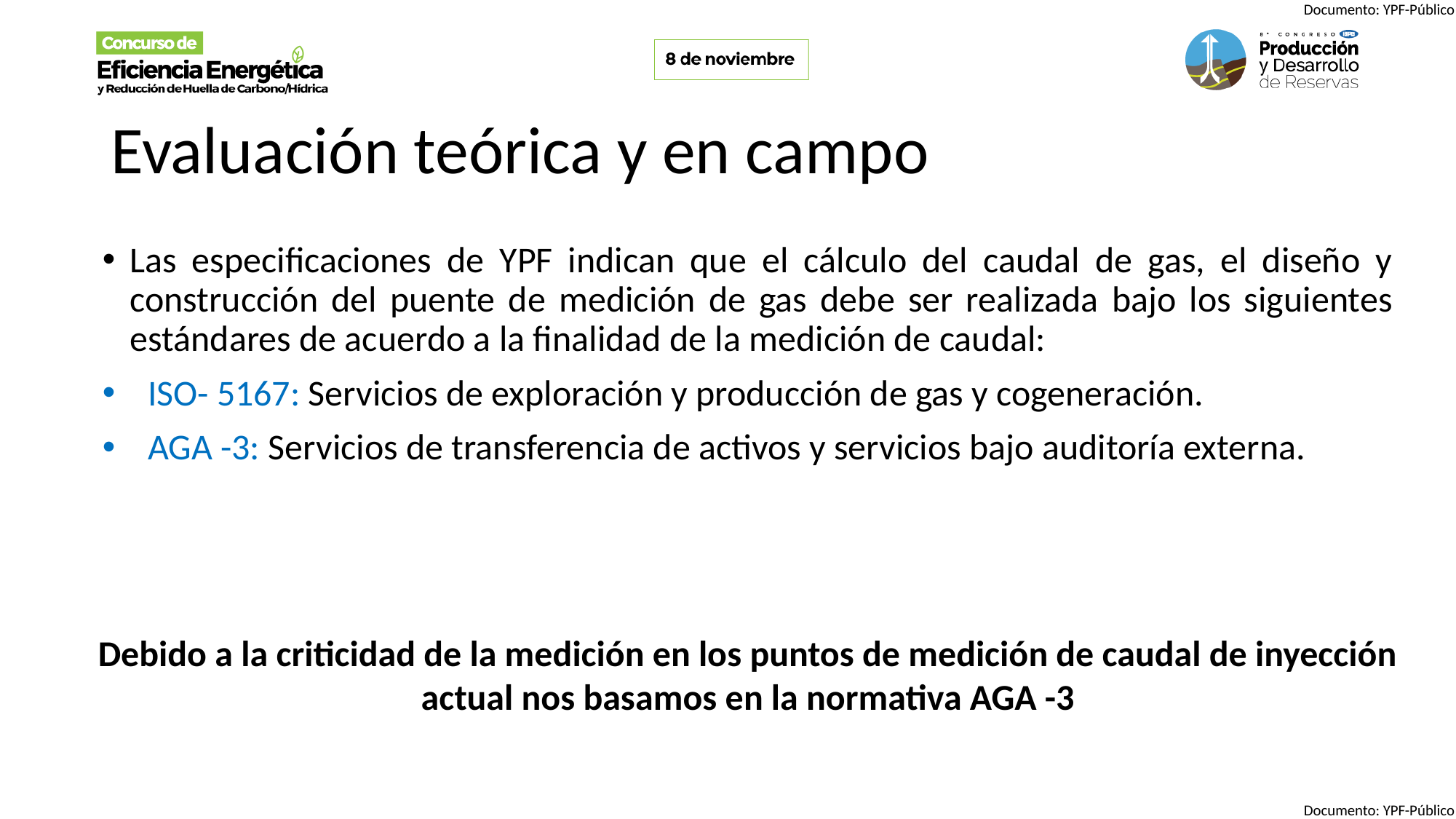

# Evaluación teórica y en campo
Las especificaciones de YPF indican que el cálculo del caudal de gas, el diseño y construcción del puente de medición de gas debe ser realizada bajo los siguientes estándares de acuerdo a la finalidad de la medición de caudal:
ISO- 5167: Servicios de exploración y producción de gas y cogeneración.
AGA -3: Servicios de transferencia de activos y servicios bajo auditoría externa.

Debido a la criticidad de la medición en los puntos de medición de caudal de inyección actual nos basamos en la normativa AGA -3